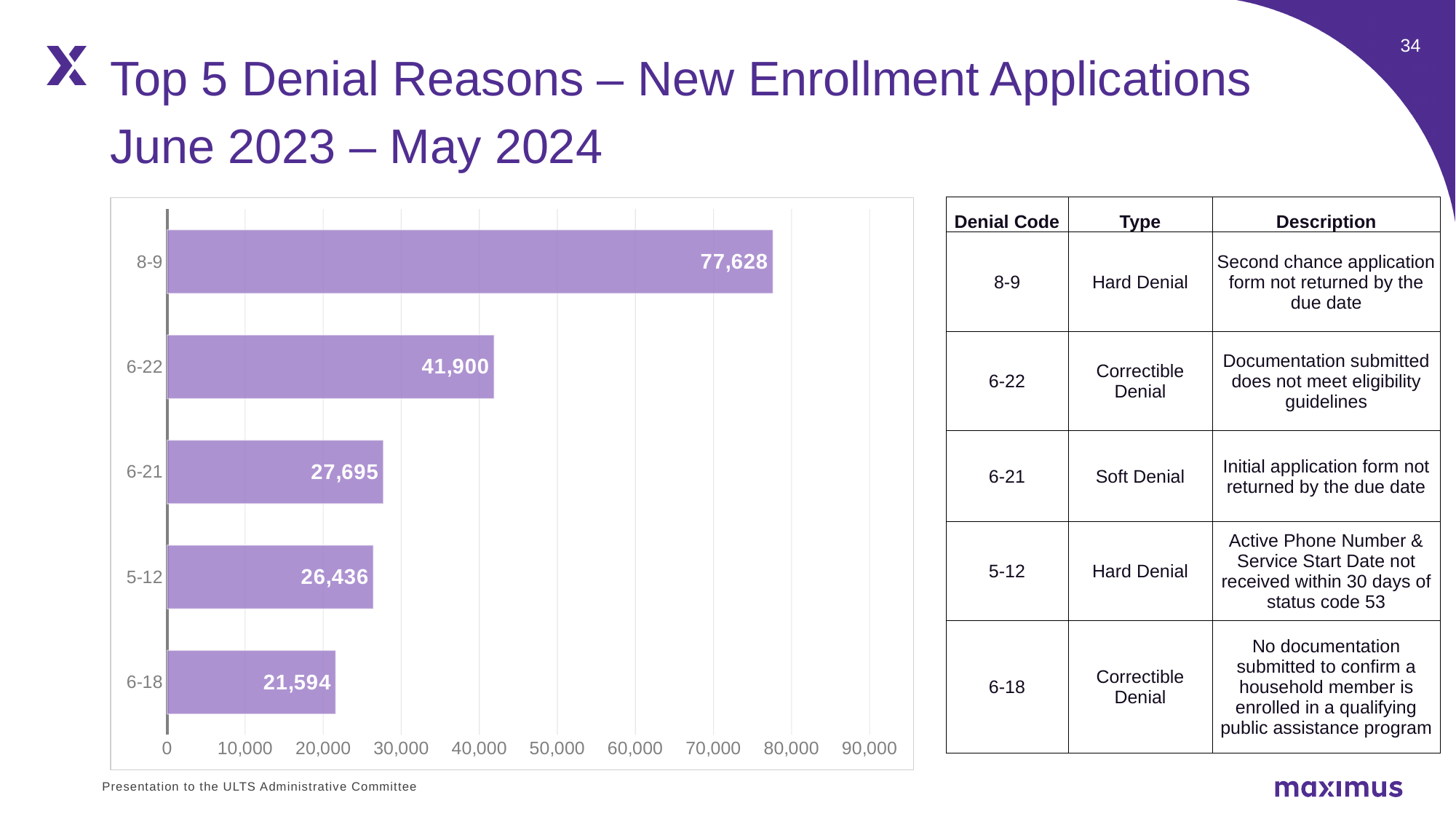

Top 5 Denial Reasons – New Enrollment Applications
June 2023 – May 2024

### Chart

| Category | # Denied |
|---|---|
| 6-18 | 21594.0 |
| 5-12 | 26436.0 |
| 6-21 | 27695.0 |
| 6-22 | 41900.0 |
| 8-9 | 77628.0 |
| Denial Code | Type | Description |
| --- | --- | --- |
| 8-9 | Hard Denial | Second chance application form not returned by the due date |
| 6-22 | Correctible Denial | Documentation submitted does not meet eligibility guidelines |
| 6-21 | Soft Denial | Initial application form not returned by the due date |
| 5-12 | Hard Denial | Active Phone Number & Service Start Date not received within 30 days of status code 53 |
| 6-18 | Correctible Denial | No documentation submitted to confirm a household member is enrolled in a qualifying public assistance program |